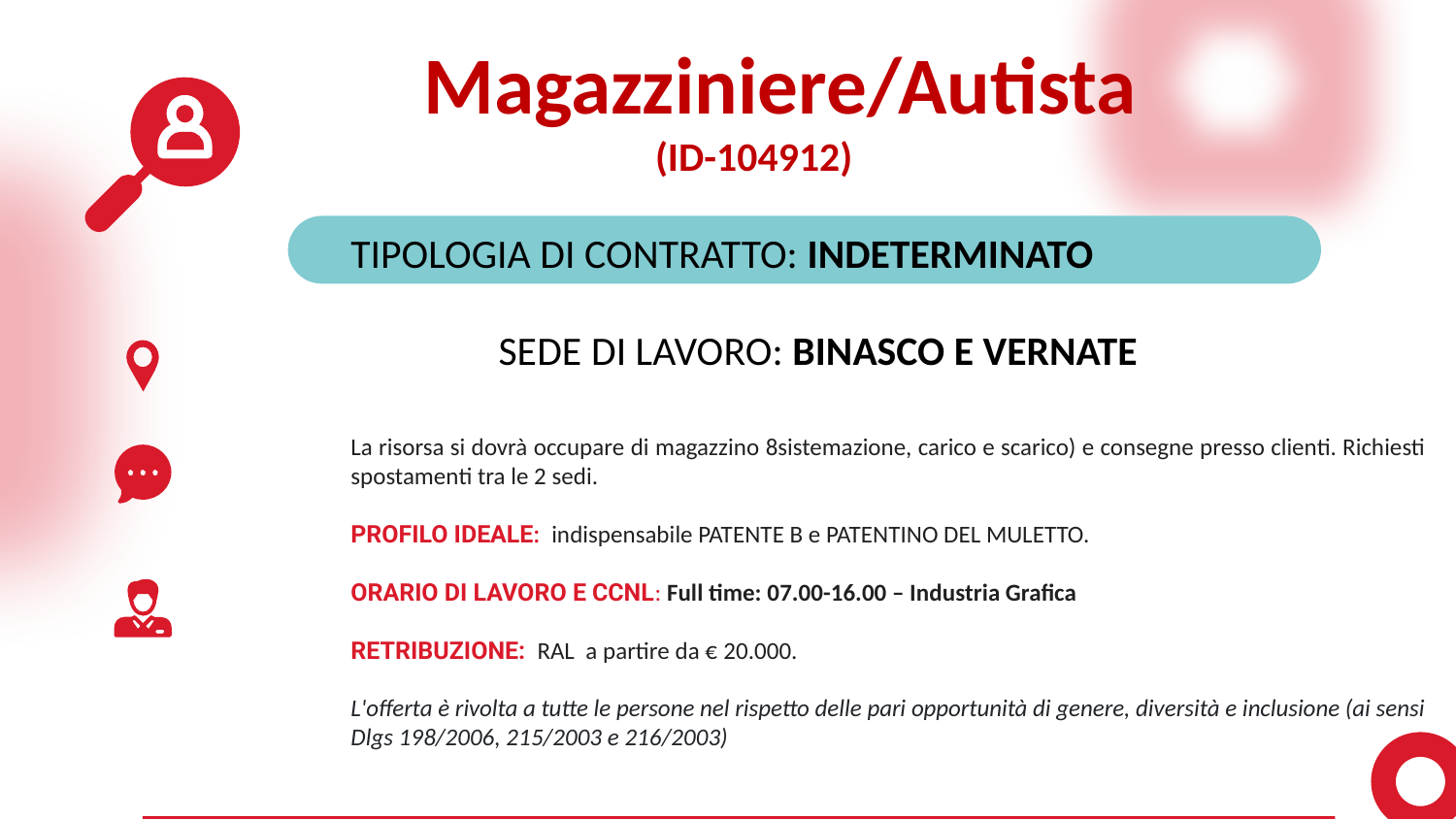

Magazziniere/Autista
                                 (ID-104912)

TIPOLOGIA DI CONTRATTO: INDETERMINATO

                SEDE DI LAVORO: BINASCO E VERNATE

La risorsa si dovrà occupare di magazzino 8sistemazione, carico e scarico) e consegne presso clienti. Richiesti spostamenti tra le 2 sedi.

PROFILO IDEALE:  indispensabile PATENTE B e PATENTINO DEL MULETTO.

ORARIO DI LAVORO E CCNL: Full time: 07.00-16.00 – Industria Grafica

RETRIBUZIONE:  RAL  a partire da € 20.000.

L'offerta è rivolta a tutte le persone nel rispetto delle pari opportunità di genere, diversità e inclusione (ai sensi Dlgs 198/2006, 215/2003 e 216/2003)